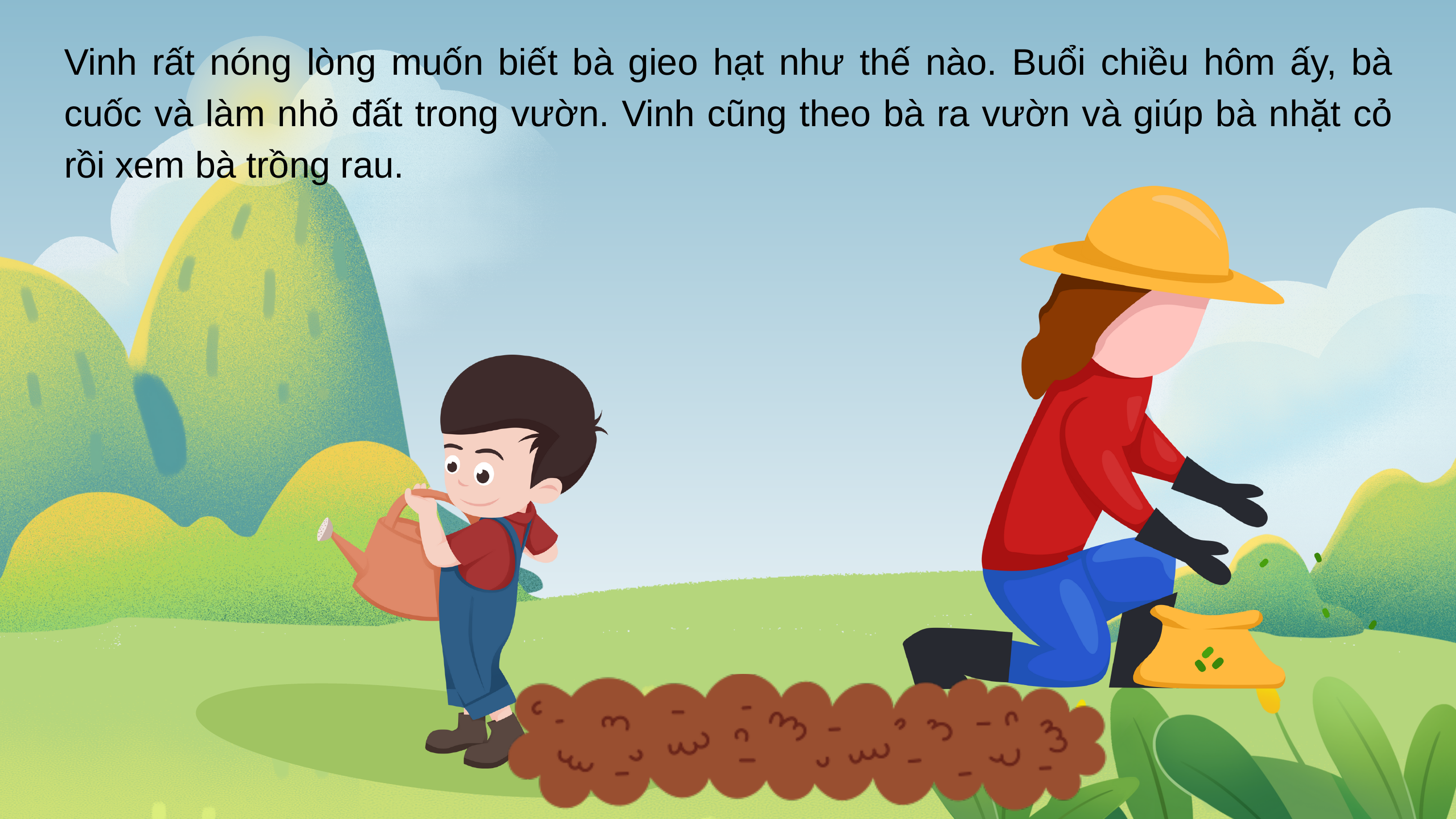

Vinh rất nóng lòng muốn biết bà gieo hạt như thế nào. Buổi chiều hôm ấy, bà cuốc và làm nhỏ đất trong vườn. Vinh cũng theo bà ra vườn và giúp bà nhặt cỏ rồi xem bà trồng rau.